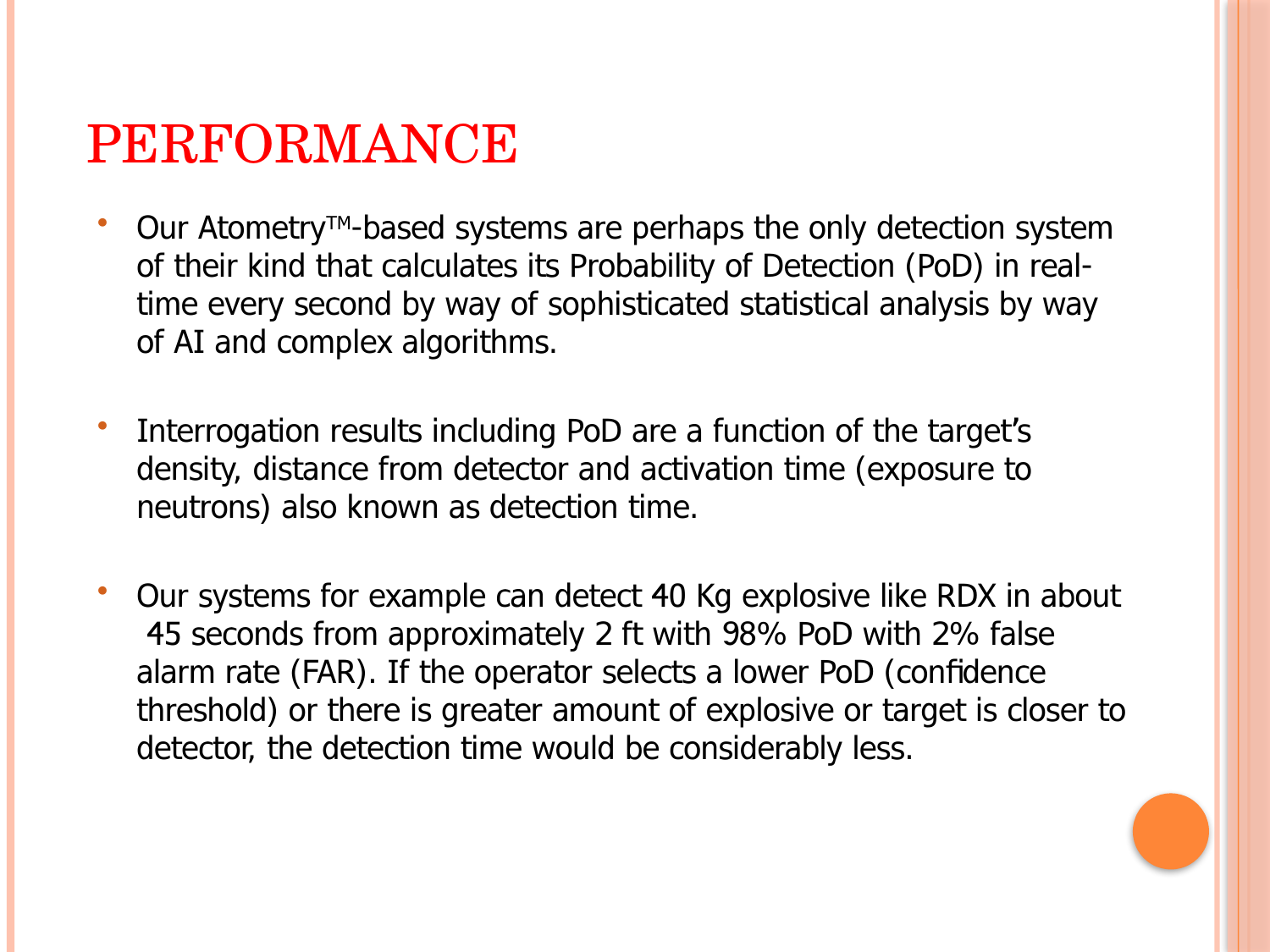

# Performance
Our AtometryTM-based systems are perhaps the only detection system of their kind that calculates its Probability of Detection (PoD) in real-time every second by way of sophisticated statistical analysis by way of AI and complex algorithms.

Interrogation results including PoD are a function of the target’s density, distance from detector and activation time (exposure to neutrons) also known as detection time.

Our systems for example can detect 40 Kg explosive like RDX in about  45 seconds from approximately 2 ft with 98% PoD with 2% false alarm rate (FAR). If the operator selects a lower PoD (confidence threshold) or there is greater amount of explosive or target is closer to detector, the detection time would be considerably less.